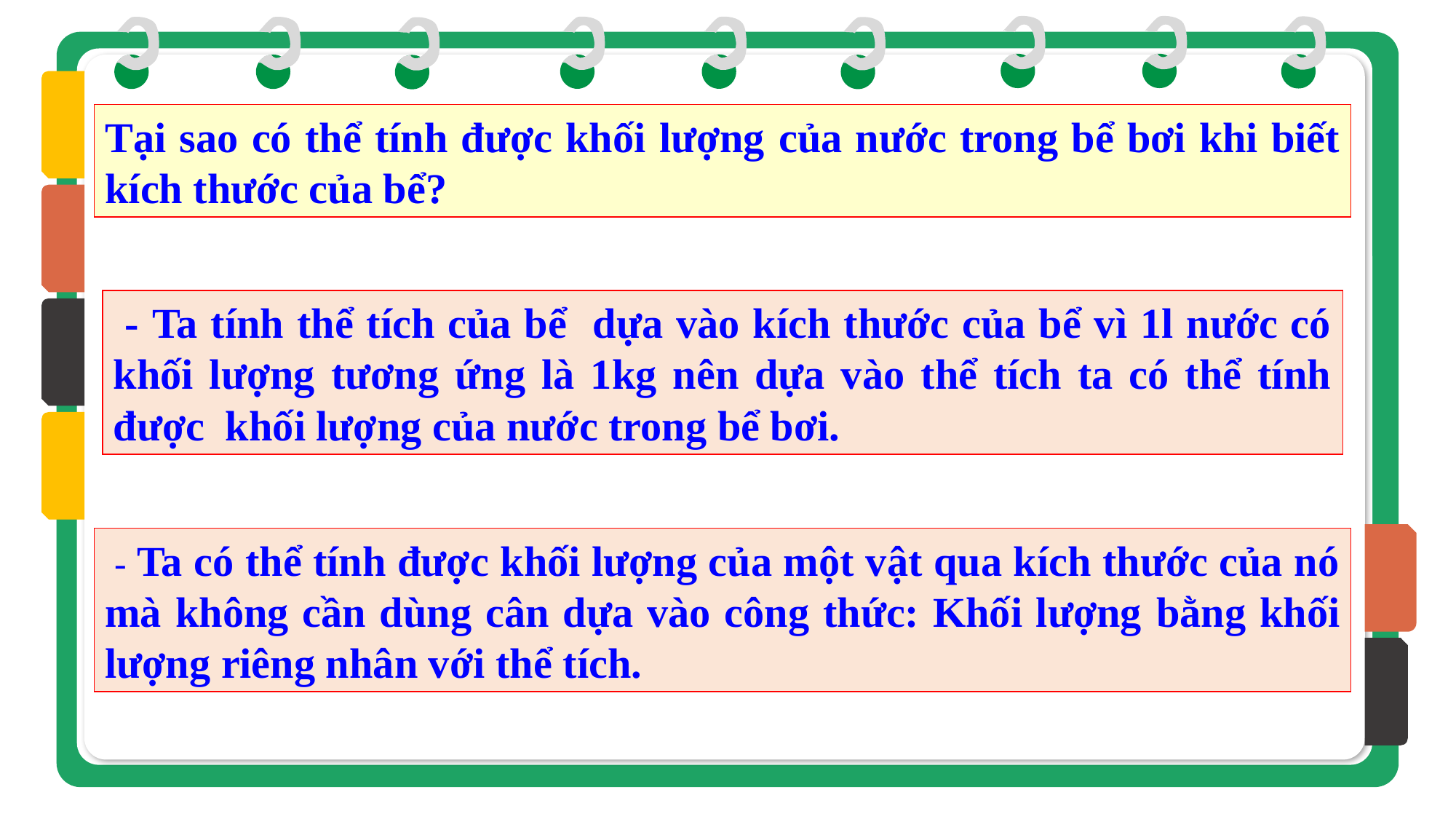

Tại sao có thể tính được khối lượng của nước trong bể bơi khi biết kích thước của bể?
 - Ta tính thể tích của bể  dựa vào kích thước của bể vì 1l nước có khối lượng tương ứng là 1kg nên dựa vào thể tích ta có thể tính được  khối lượng của nước trong bể bơi.
 - Ta có thể tính được khối lượng của một vật qua kích thước của nó mà không cần dùng cân dựa vào công thức: Khối lượng bằng khối lượng riêng nhân với thể tích.